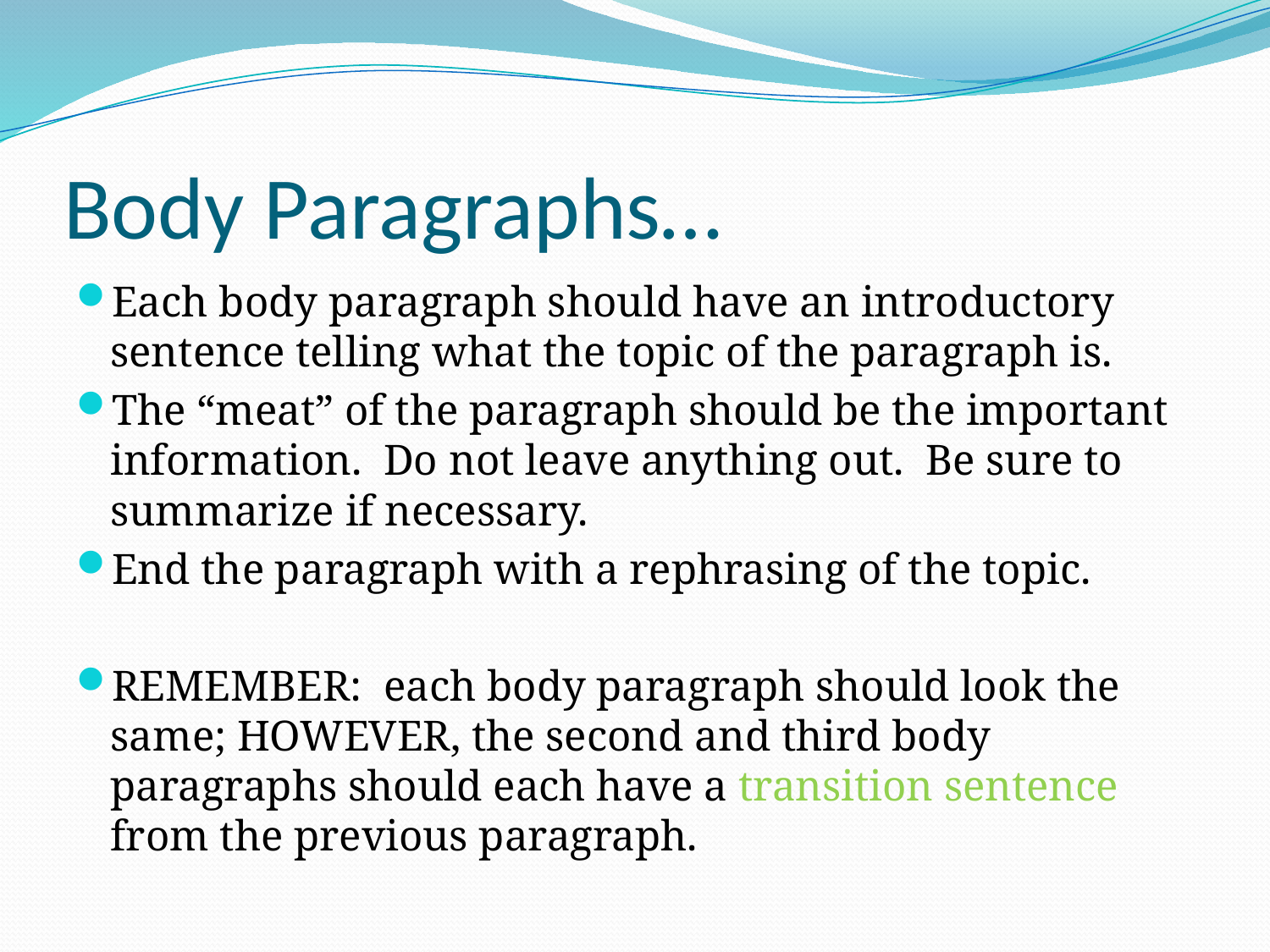

# Body Paragraphs…
Each body paragraph should have an introductory sentence telling what the topic of the paragraph is.
The “meat” of the paragraph should be the important information.  Do not leave anything out.  Be sure to summarize if necessary.
End the paragraph with a rephrasing of the topic.

REMEMBER:  each body paragraph should look the same; HOWEVER, the second and third body paragraphs should each have a transition sentence from the previous paragraph.